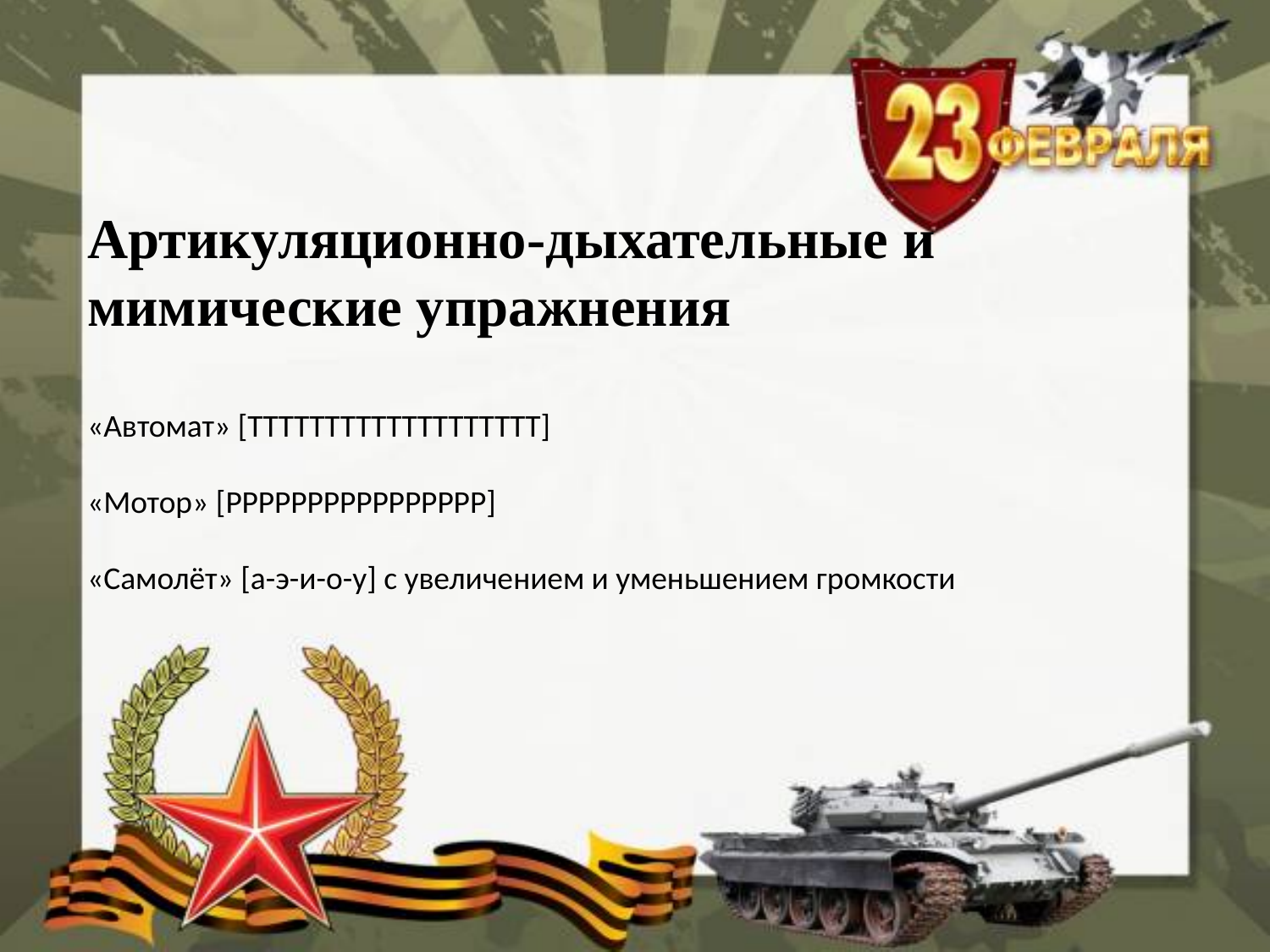

Артикуляционно-дыхательные и мимические упражнения

«Автомат» [ТТТТТТТТТТТТТТТТТТТ]

«Мотор» [РРРРРРРРРРРРРРРР]

«Самолёт» [а-э-и-о-у] с увеличением и уменьшением громкости